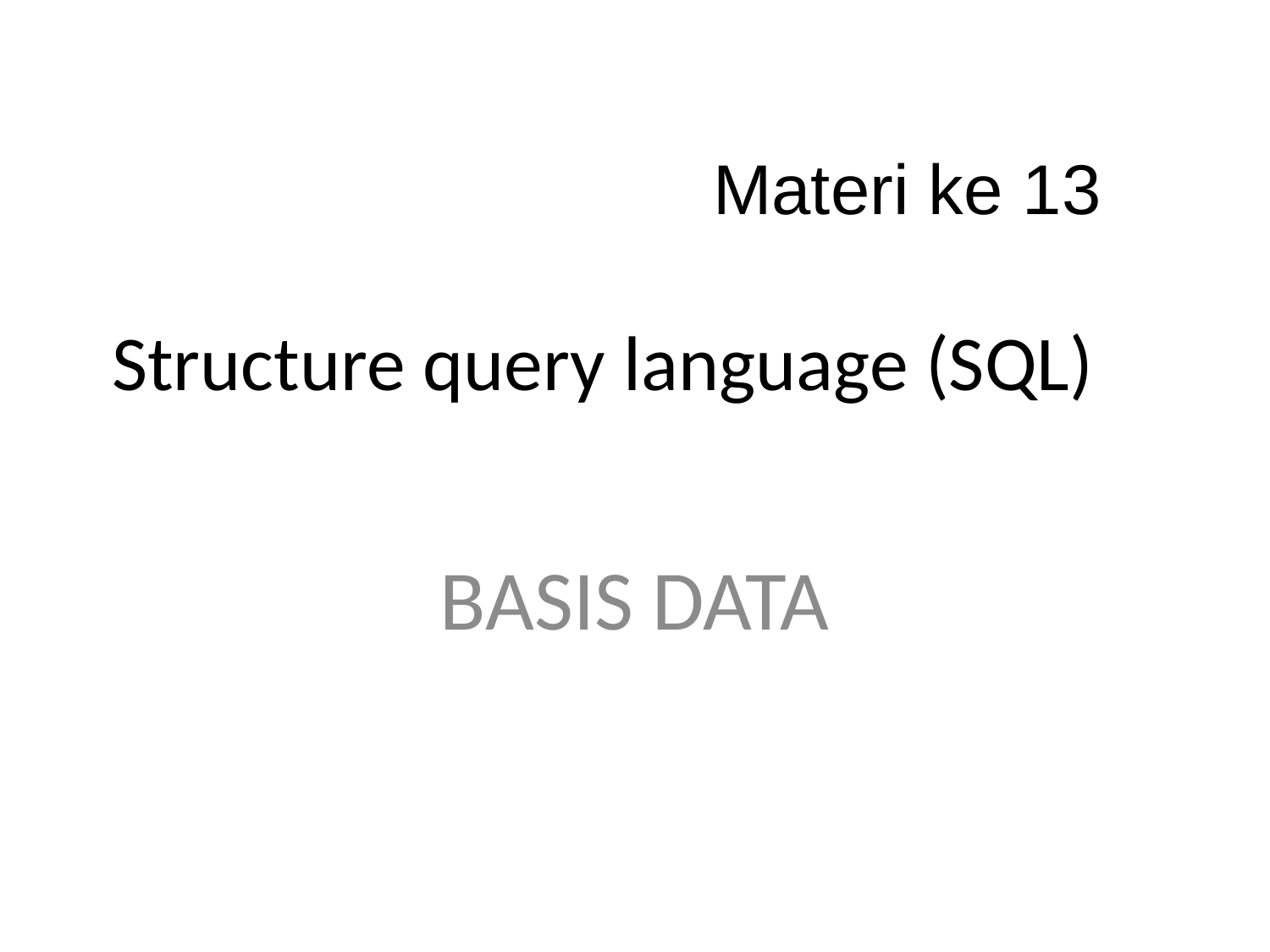

Materi ke 13
# Structure query language (SQL)
BASIS DATA